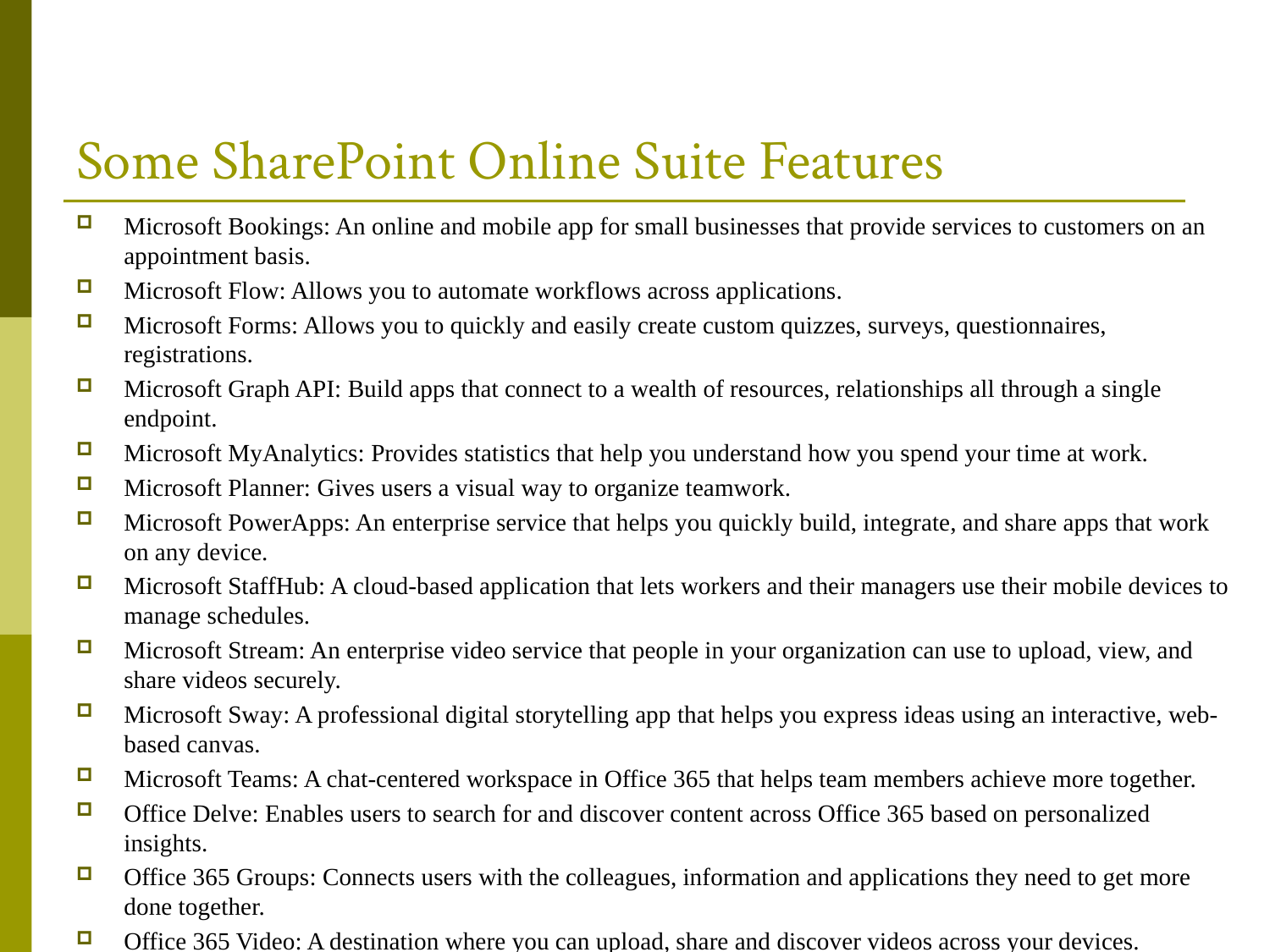

# Some SharePoint Online Suite Features

Microsoft Bookings: An online and mobile app for small businesses that provide services to customers on an appointment basis.
Microsoft Flow: Allows you to automate workflows across applications.
Microsoft Forms: Allows you to quickly and easily create custom quizzes, surveys, questionnaires, registrations.
Microsoft Graph API: Build apps that connect to a wealth of resources, relationships all through a single endpoint.
Microsoft MyAnalytics: Provides statistics that help you understand how you spend your time at work.
Microsoft Planner: Gives users a visual way to organize teamwork.
Microsoft PowerApps: An enterprise service that helps you quickly build, integrate, and share apps that work on any device.
Microsoft StaffHub: A cloud-based application that lets workers and their managers use their mobile devices to manage schedules.
Microsoft Stream: An enterprise video service that people in your organization can use to upload, view, and share videos securely.
Microsoft Sway: A professional digital storytelling app that helps you express ideas using an interactive, web-based canvas.
Microsoft Teams: A chat-centered workspace in Office 365 that helps team members achieve more together.
Office Delve: Enables users to search for and discover content across Office 365 based on personalized insights.
Office 365 Groups: Connects users with the colleagues, information and applications they need to get more done together.
Office 365 Video: A destination where you can upload, share and discover videos across your devices.